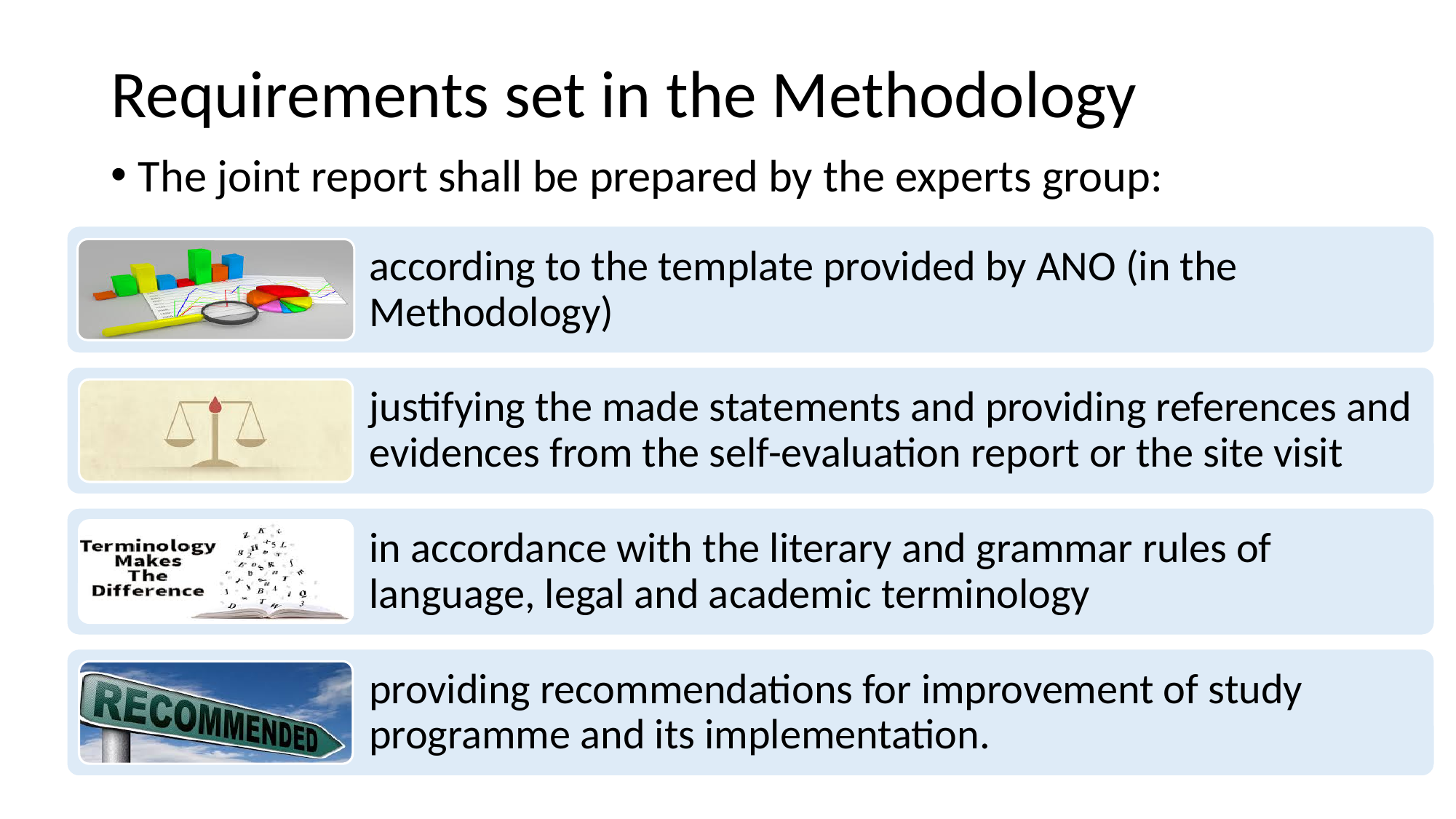

# Requirements set in the Methodology
The joint report shall be prepared by the experts group:

according to the template provided by ANO (in the Methodology)
justifying the made statements and providing references and evidences from the self-evaluation report or the site visit
in accordance with the literary and grammar rules of language, legal and academic terminology
providing recommendations for improvement of study programme and its implementation.